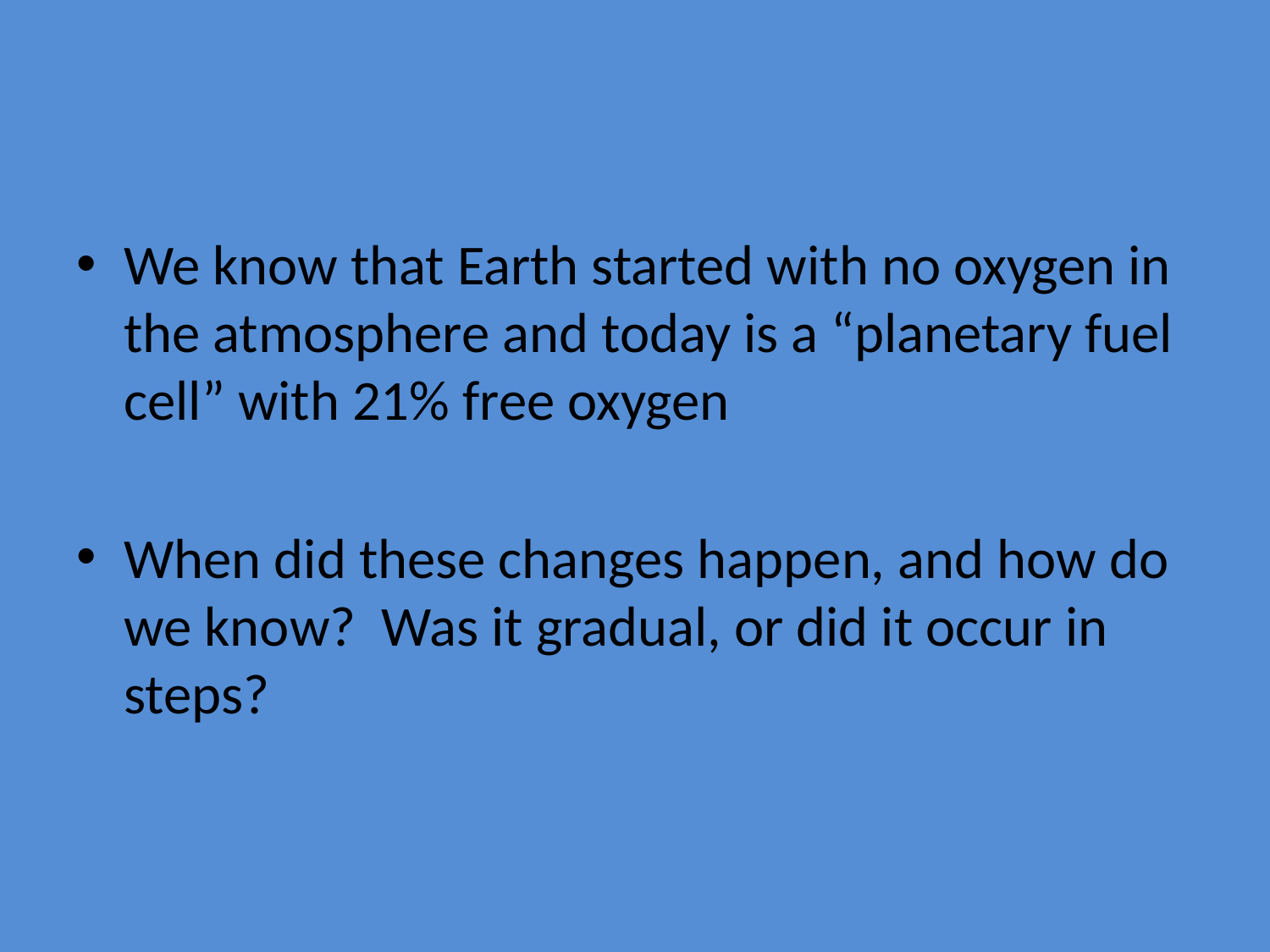

#
We know that Earth started with no oxygen in the atmosphere and today is a “planetary fuel cell” with 21% free oxygen

When did these changes happen, and how do we know?  Was it gradual, or did it occur in steps?